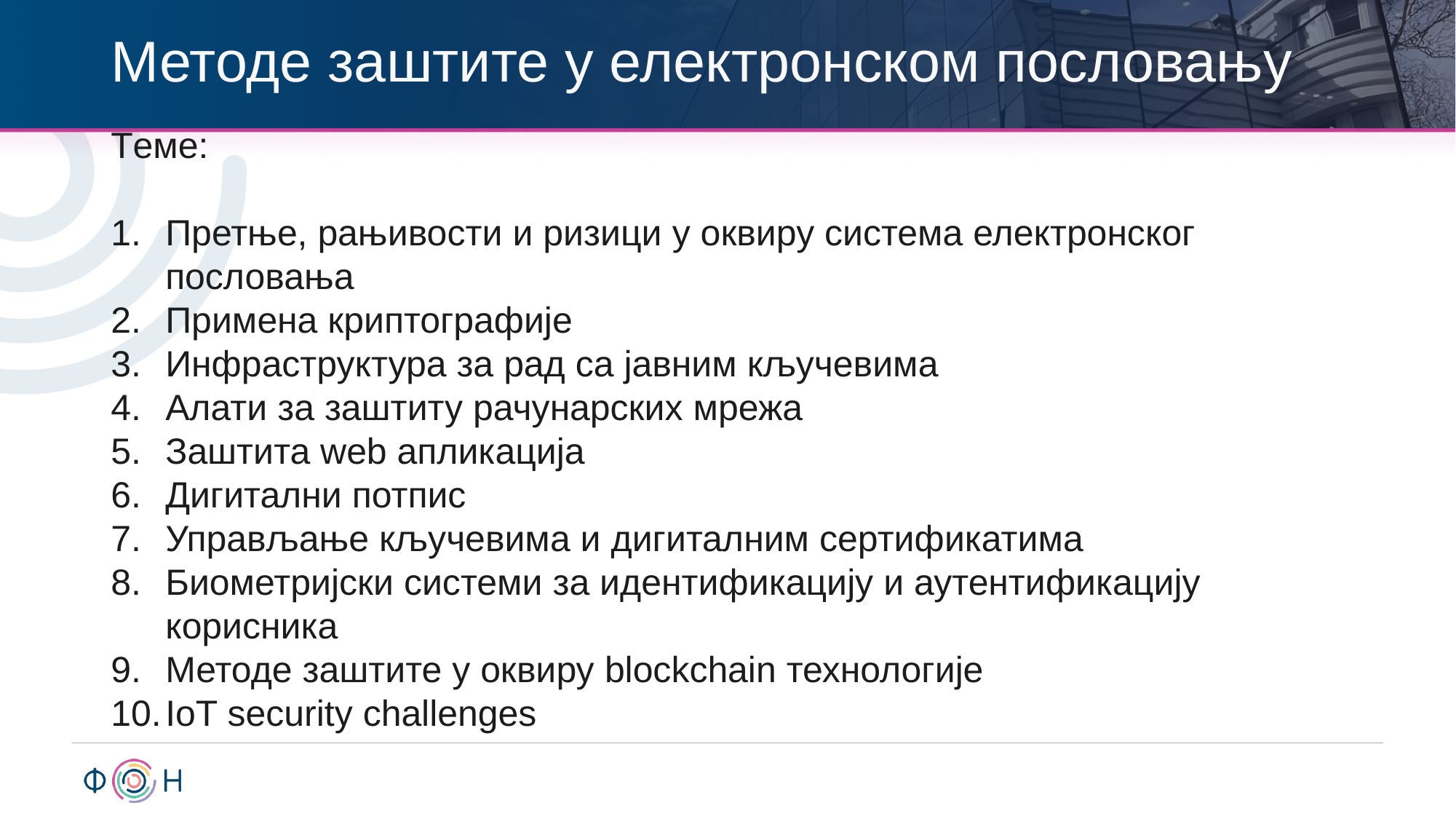

# Методе заштите у електронском пословању

Tеме:

Претње, рањивости и ризици у оквиру система електронског пословања
Примена криптографије
Инфраструктура за рад са јавним кључевима
Алати за заштиту рачунарских мрежа
Заштита web апликација
Дигитални потпис
Управљање кључевима и дигиталним сертификатима
Биометријски системи за идентификацију и аутентификацију корисника
Методе заштите у оквиру blockchain технологије
IoT security challenges